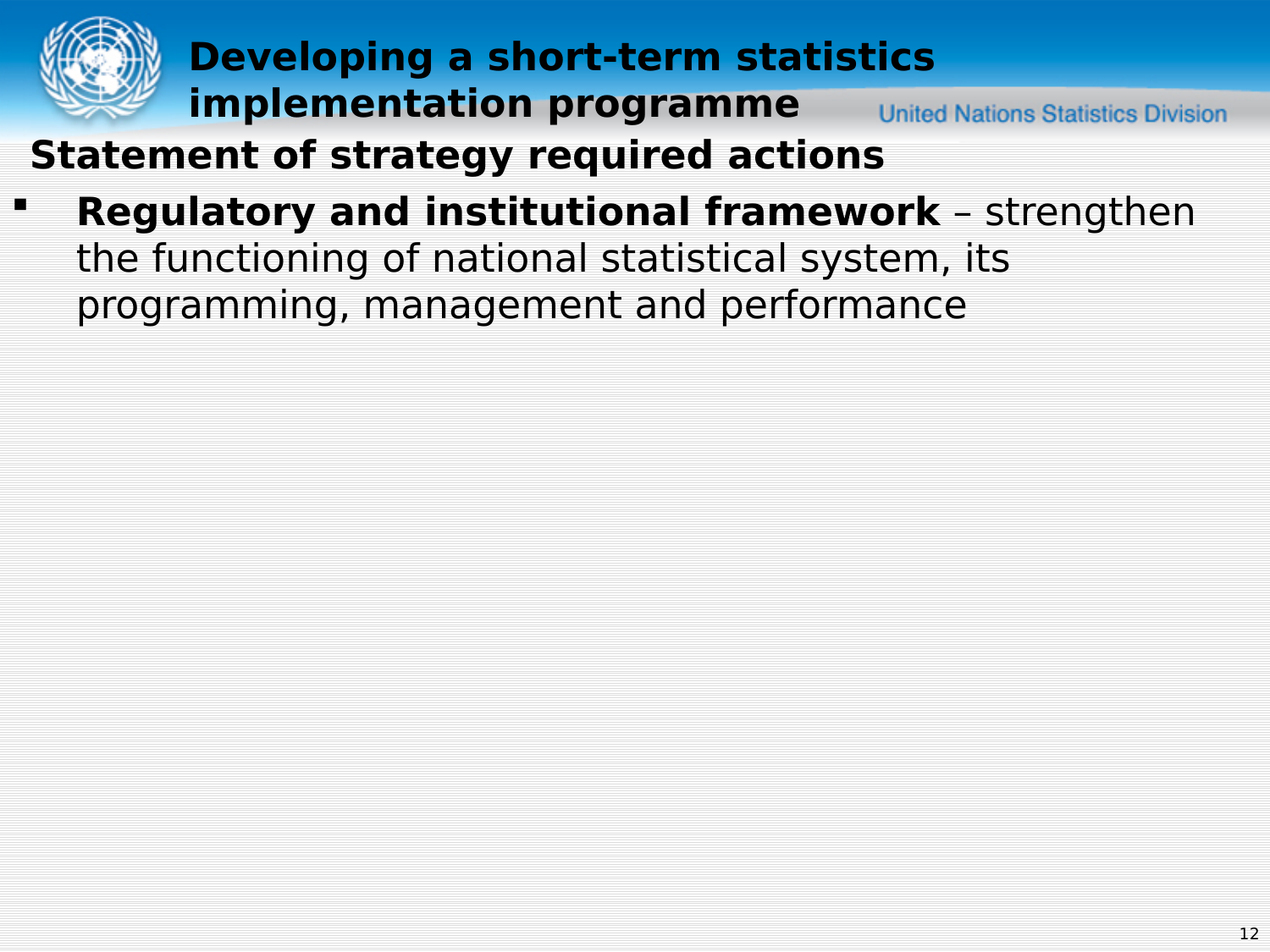

Developing a short-term statistics implementation programme
Statement of strategy required actions
Regulatory and institutional framework – strengthen the functioning of national statistical system, its programming, management and performance

12